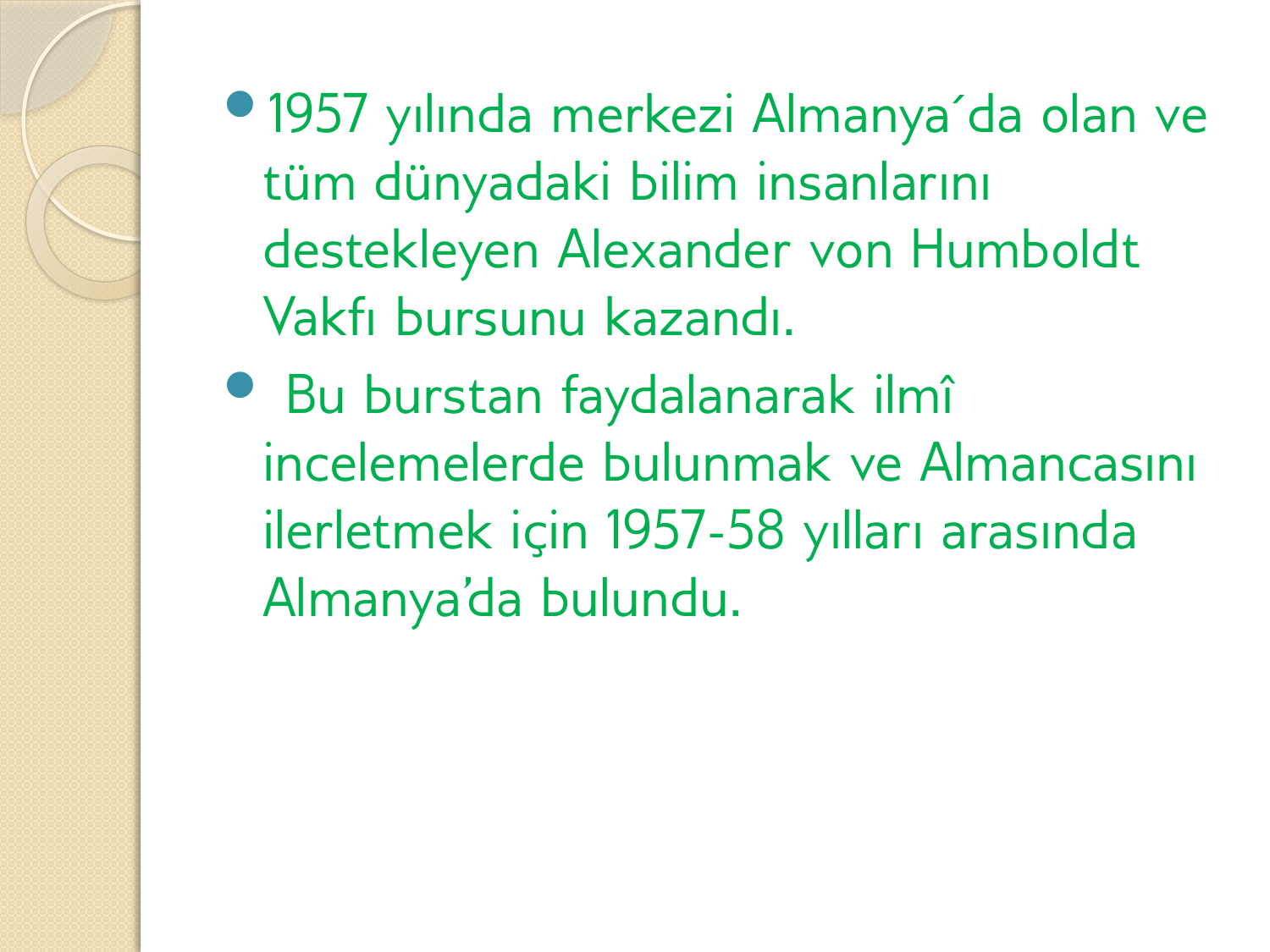

1957 yılında merkezi Almanya´da olan ve tüm dünyadaki bilim insanlarını destekleyen Alexander von Humboldt Vakfı bursunu kazandı.
 Bu burstan faydalanarak ilmî incelemelerde bulunmak ve Almancasını ilerletmek için 1957-58 yılları arasında Almanya’da bulundu.